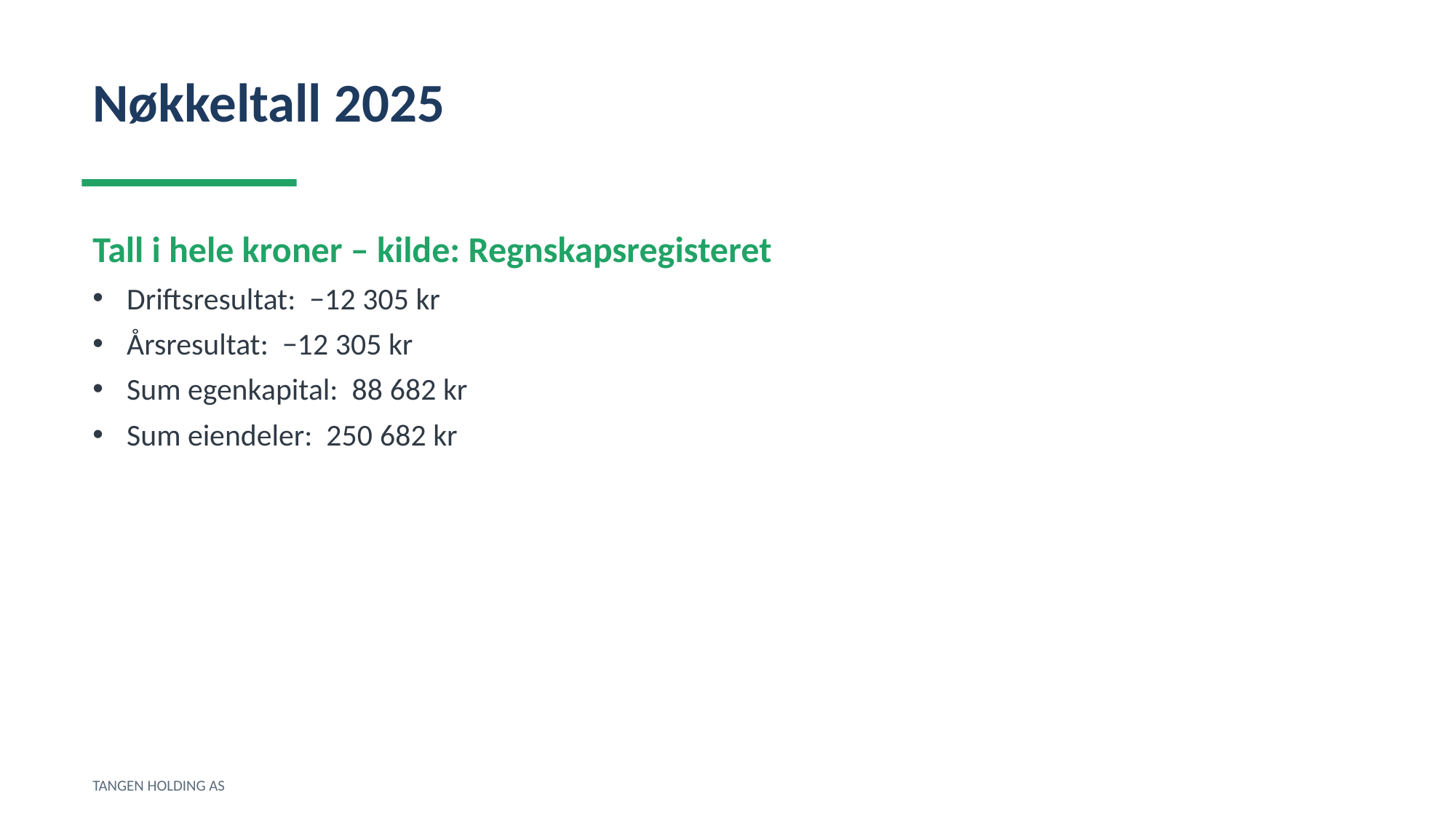

Nøkkeltall 2025

Tall i hele kroner – kilde: Regnskapsregisteret
Driftsresultat:  −12 305 kr
Årsresultat:  −12 305 kr
Sum egenkapital:  88 682 kr
Sum eiendeler:  250 682 kr
TANGEN HOLDING AS